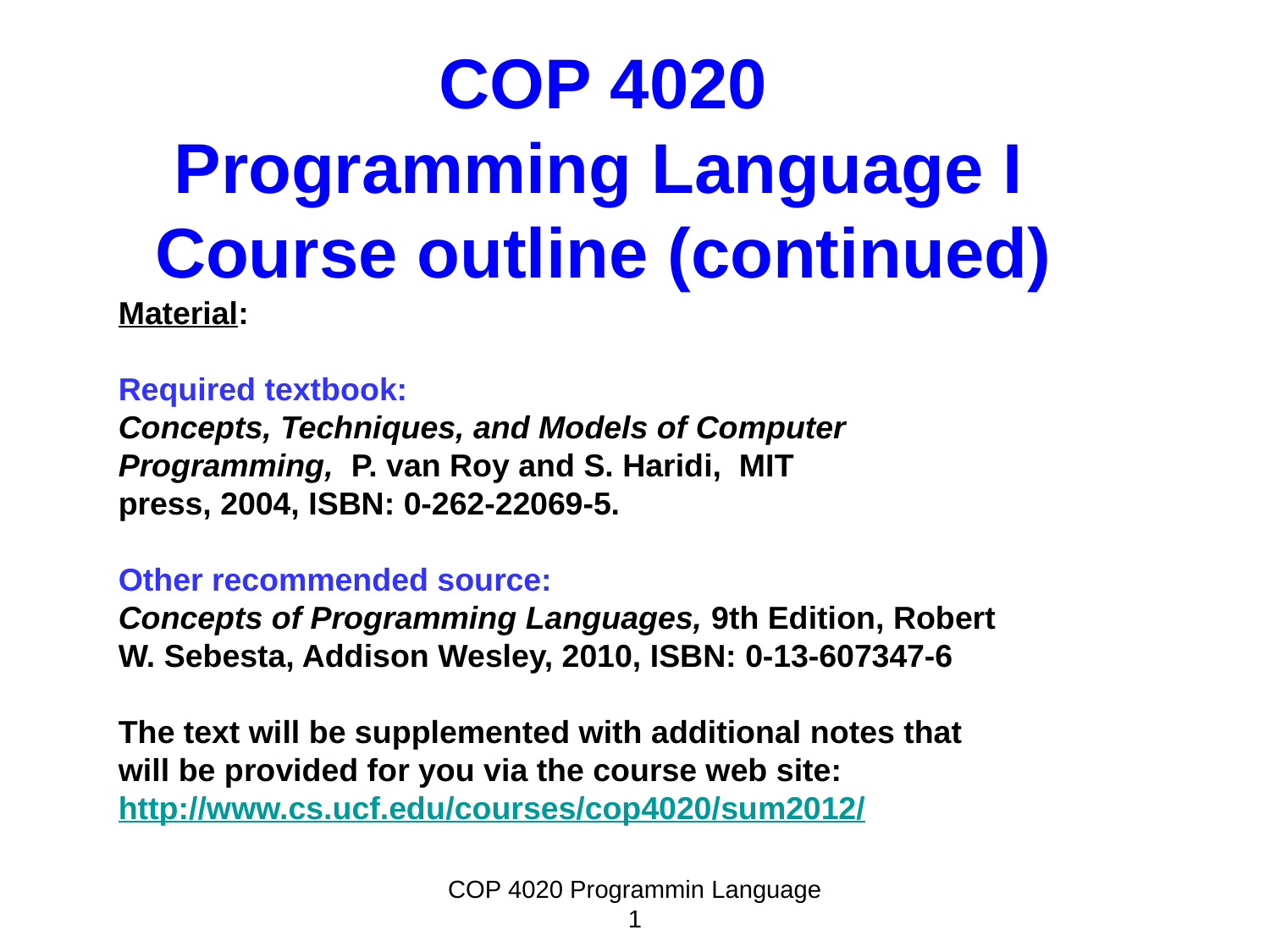

COP 4020
Programming Language I
Course outline (continued)
Material:

Required textbook:
Concepts, Techniques, and Models of Computer Programming,  P. van Roy and S. Haridi,  MIT
press, 2004, ISBN: 0-262-22069-5.

Other recommended source:
Concepts of Programming Languages, 9th Edition, Robert W. Sebesta, Addison Wesley, 2010, ISBN: 0-13-607347-6

The text will be supplemented with additional notes that will be provided for you via the course web site: http://www.cs.ucf.edu/courses/cop4020/sum2012/

COP 4020 Programmin Language 1